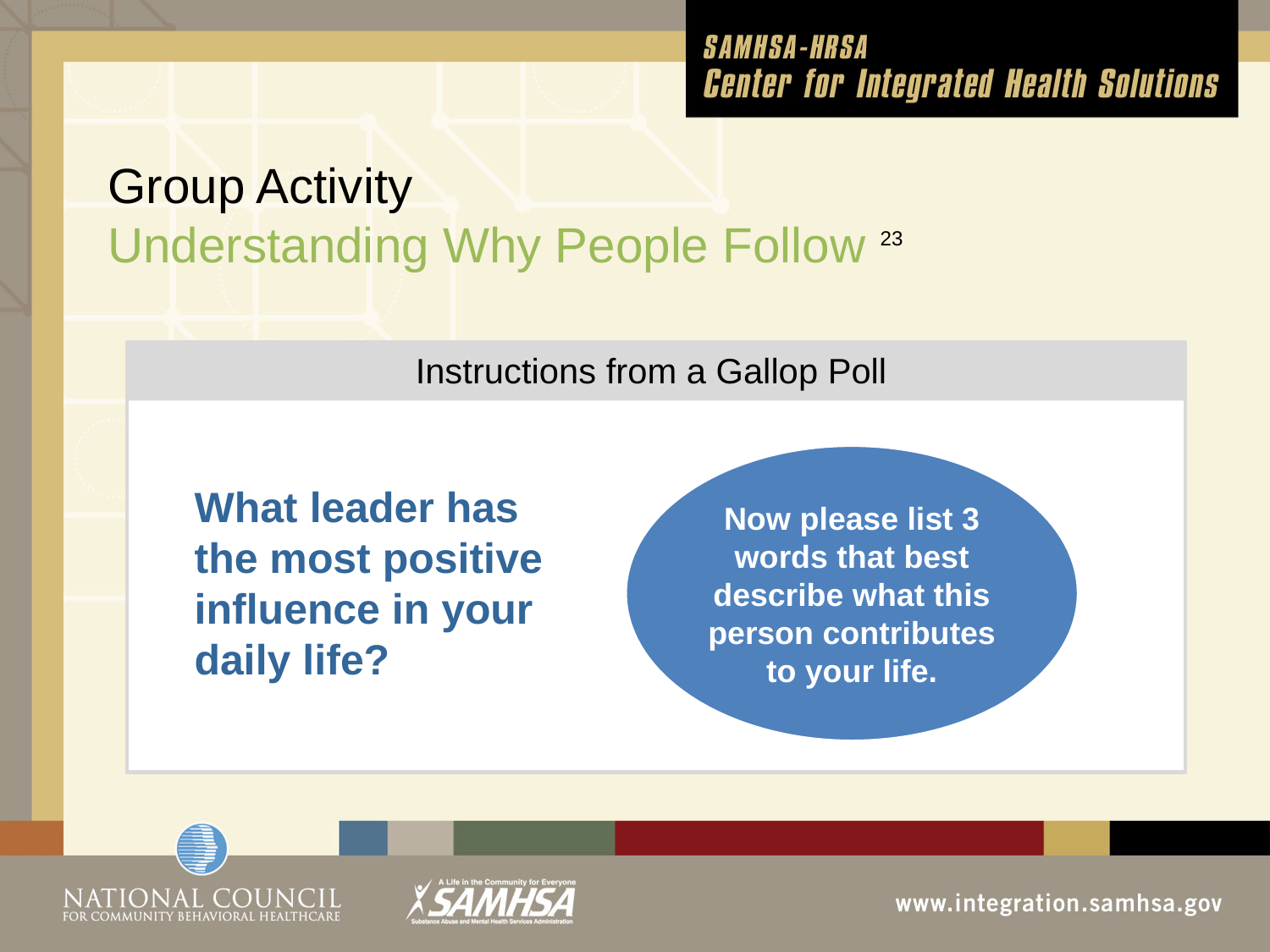

Group Activity
Understanding Why People Follow 23

Instructions from a Gallop Poll
Now please list 3 words that best describe what this person contributes to your life.
What leader has the most positive influence in your daily life?